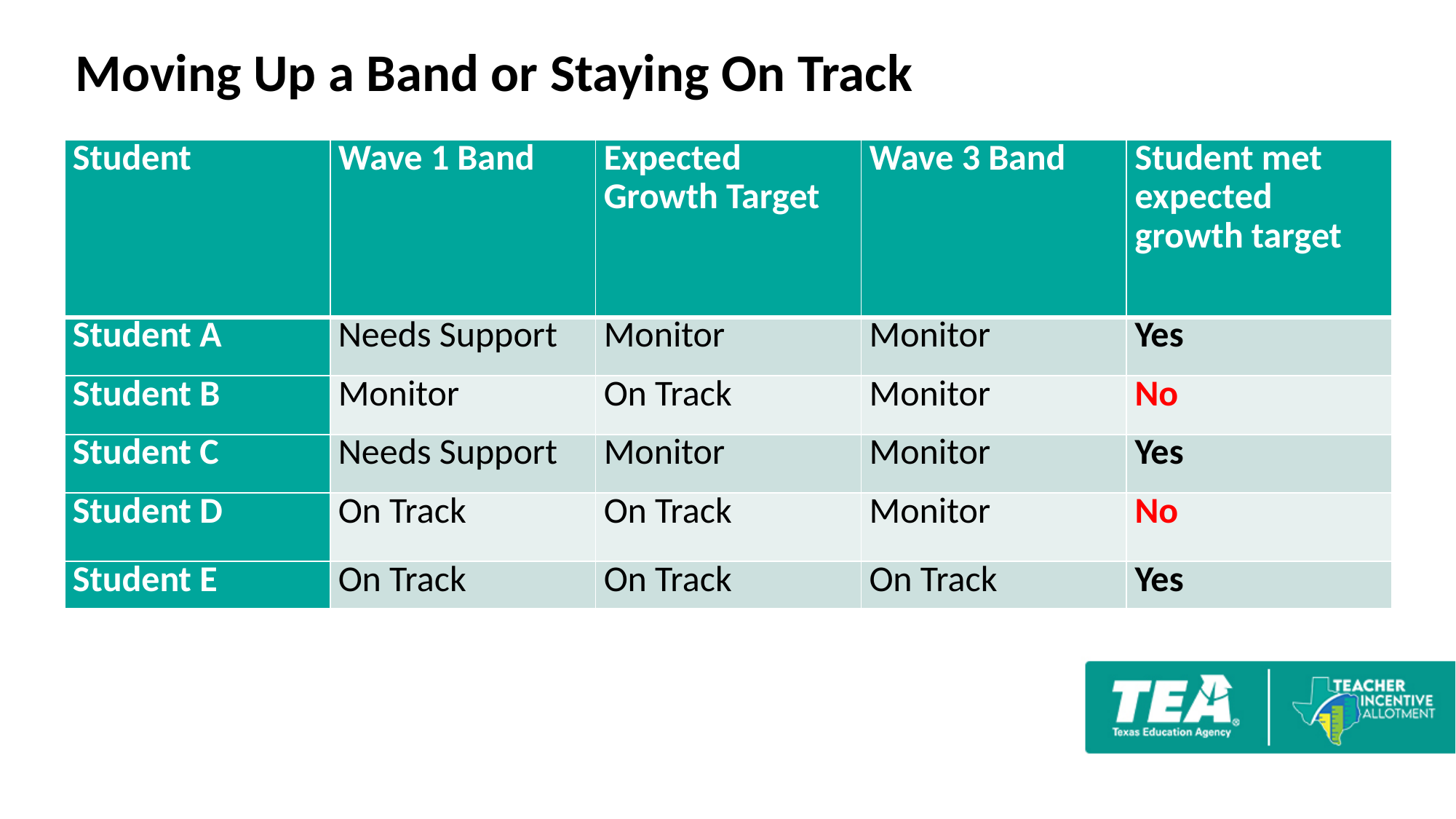

# Moving Up a Band or Staying On Track
| Student | Wave 1 Band | Expected Growth Target | Wave 3 Band | Student met expected growth target |
| --- | --- | --- | --- | --- |
| Student A | Needs Support | Monitor | Monitor | Yes |
| Student B | Monitor | On Track | Monitor | No |
| Student C | Needs Support | Monitor | Monitor | Yes |
| Student D | On Track | On Track | Monitor | No |
| Student E | On Track | On Track | On Track | Yes |